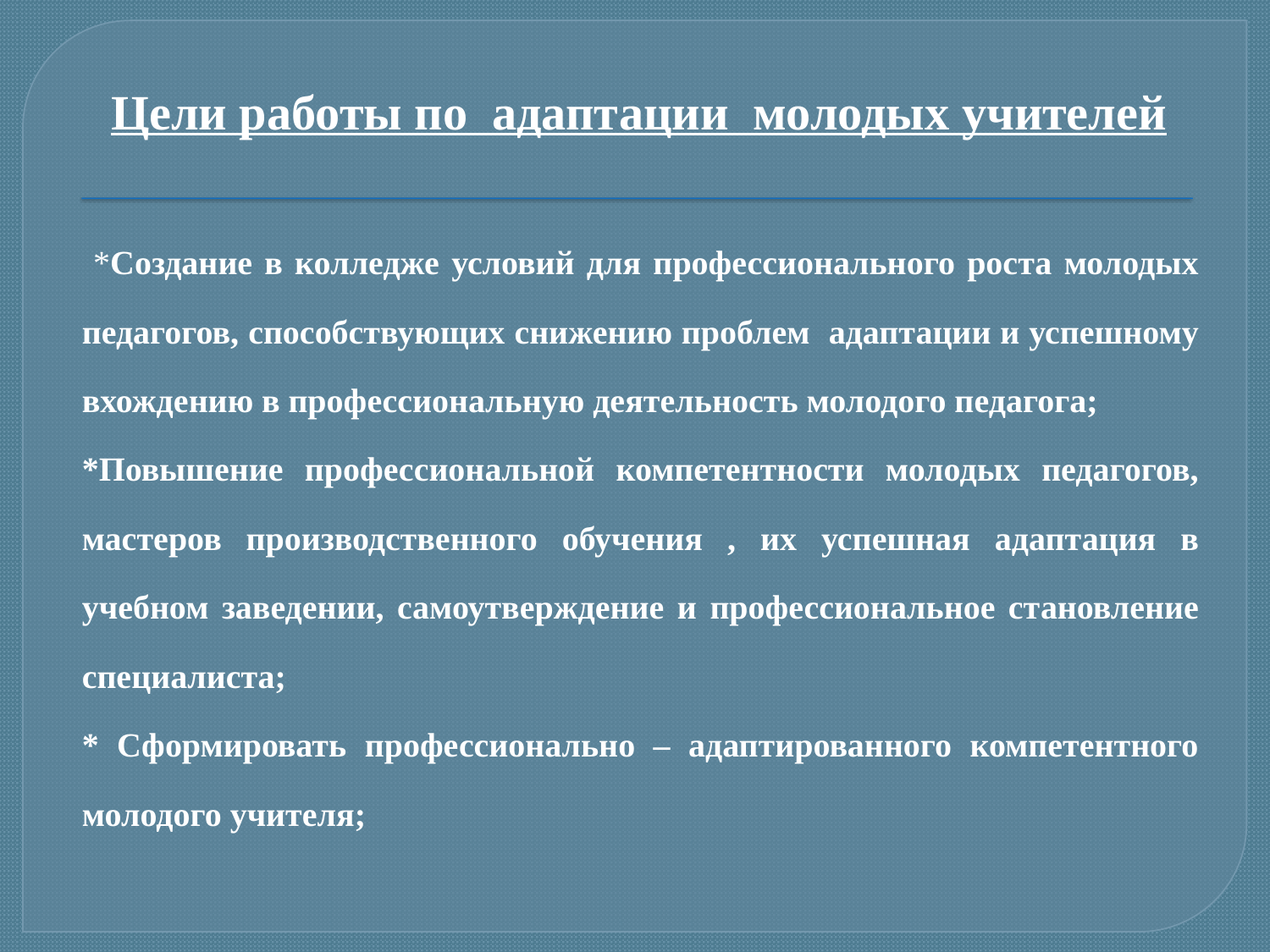

# Цели работы по  адаптации  молодых учителей
 *Создание в колледже условий для профессионального роста молодых педагогов, способствующих снижению проблем  адаптации и успешному вхождению в профессиональную деятельность молодого педагога;
*Повышение профессиональной компетентности молодых педагогов, мастеров производственного обучения , их успешная адаптация в учебном заведении, самоутверждение и профессиональное становление специалиста;
* Сформировать профессионально – адаптированного компетентного молодого учителя;